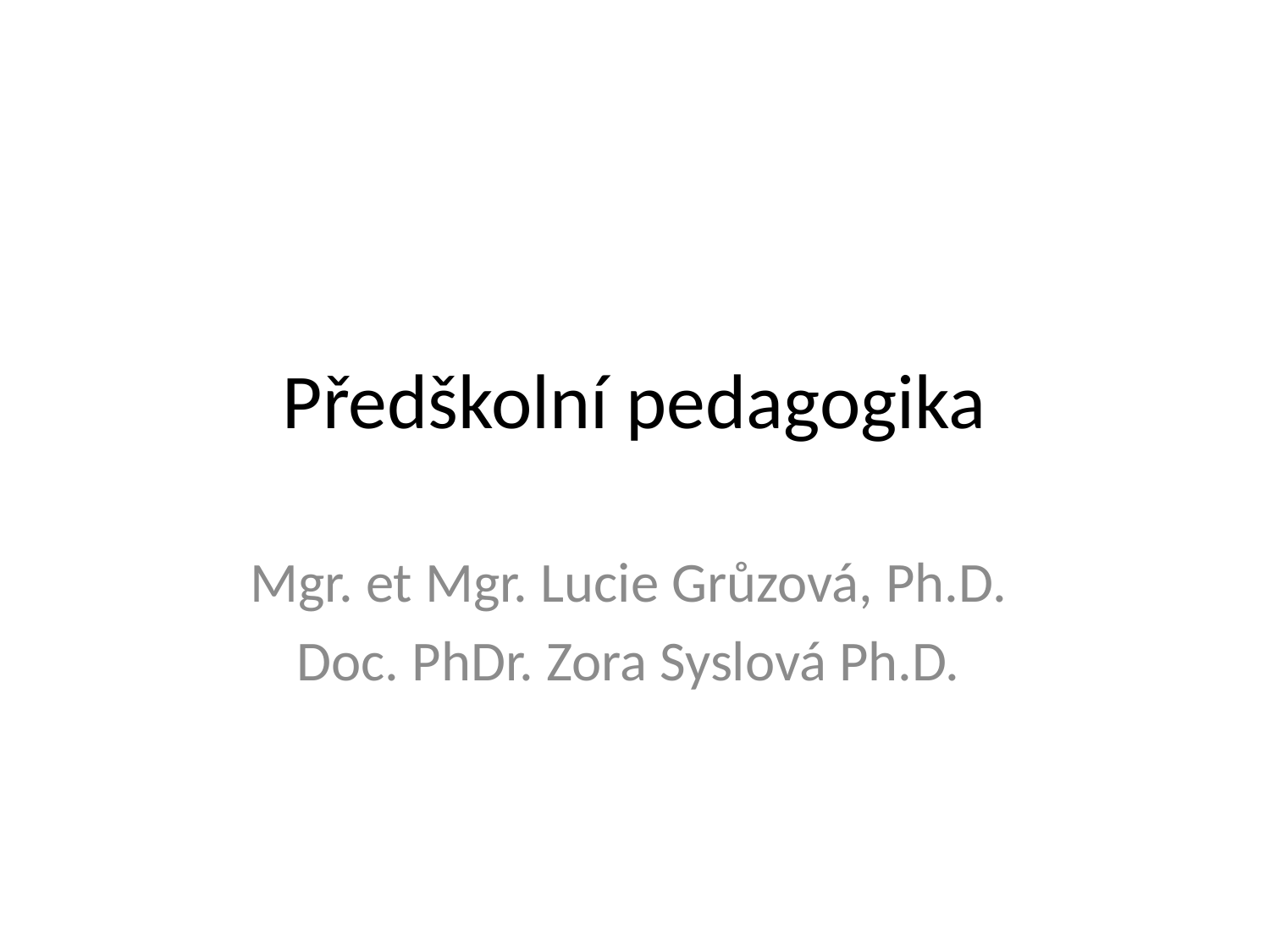

# Předškolní pedagogika
Mgr. et Mgr. Lucie Grůzová, Ph.D.
Doc. PhDr. Zora Syslová Ph.D.